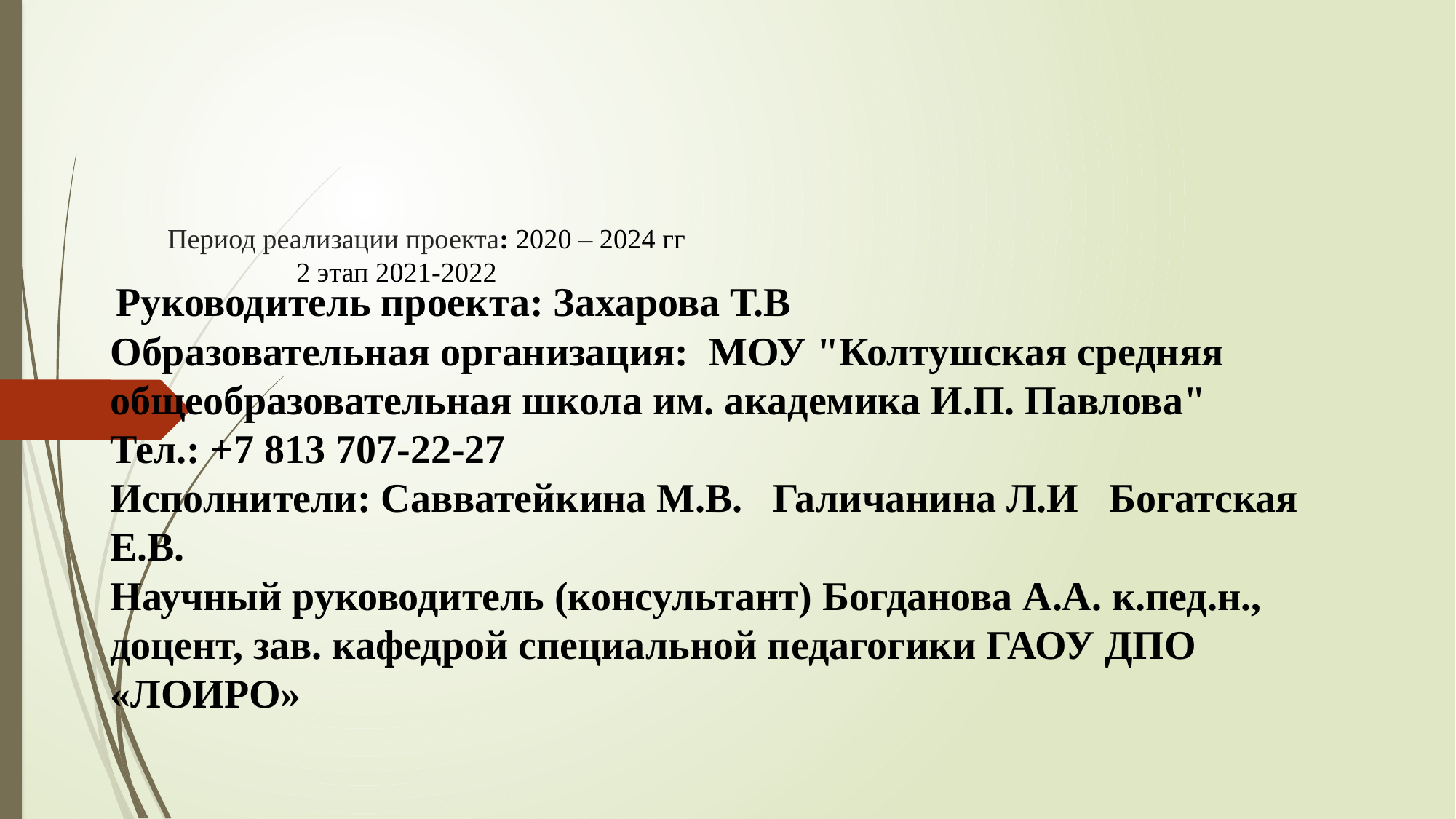

# Период реализации проекта: 2020 – 2024 гг 2 этап 2021-2022
 Руководитель проекта: Захарова Т.В
Образовательная организация:  МОУ "Колтушская средняя общеобразовательная школа им. академика И.П. Павлова"
Тел.: +7 813 707-22-27
Исполнители: Савватейкина М.В.   Галичанина Л.И   Богатская Е.В.
Научный руководитель (консультант) Богданова А.А. к.пед.н., доцент, зав. кафедрой специальной педагогики ГАОУ ДПО «ЛОИРО»